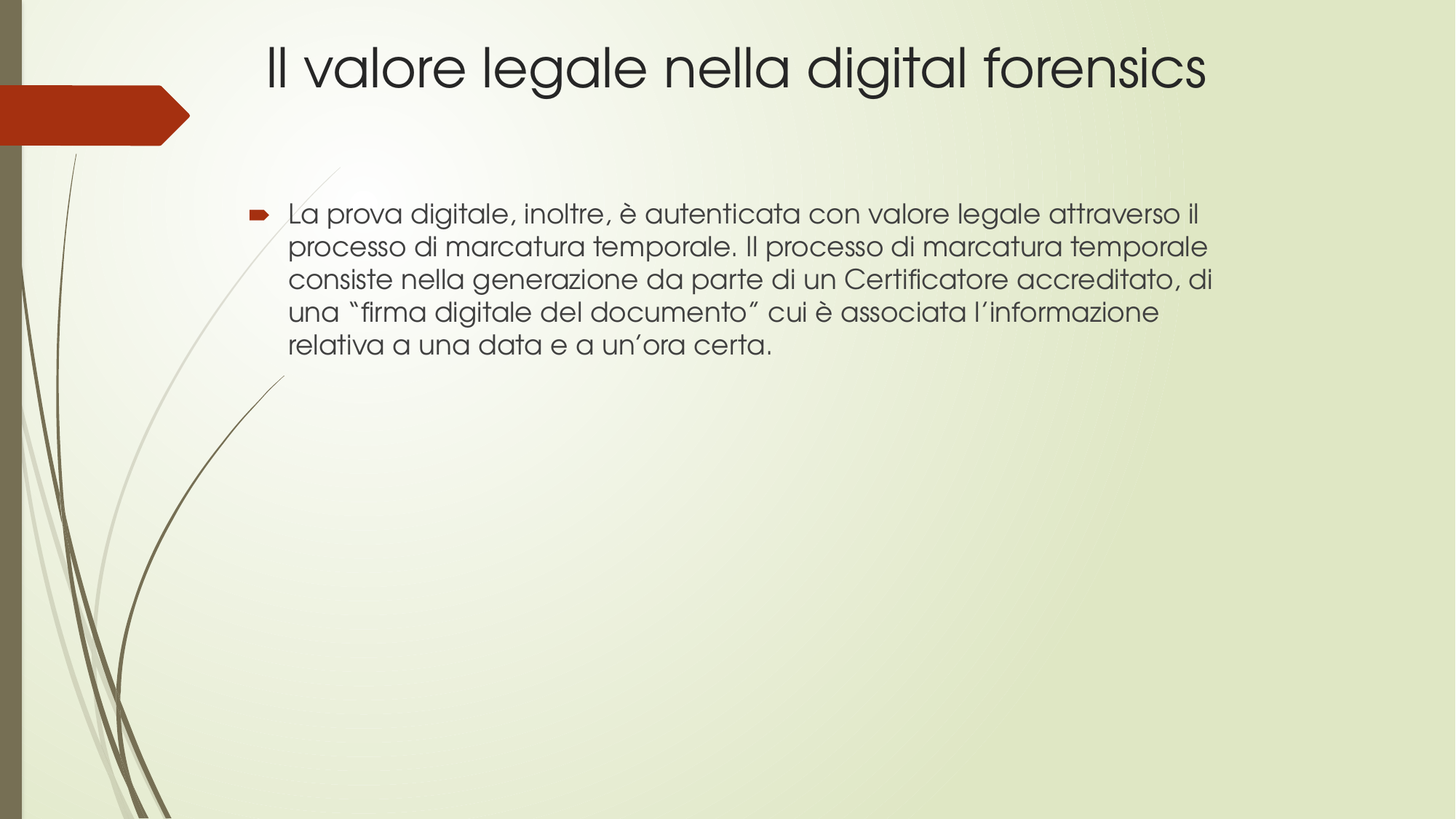

# Il valore legale nella digital forensics
La prova digitale, inoltre, è autenticata con valore legale attraverso il processo di marcatura temporale. Il processo di marcatura temporale consiste nella generazione da parte di un Certificatore accreditato, di una “firma digitale del documento” cui è associata l’informazione relativa a una data e a un’ora certa.